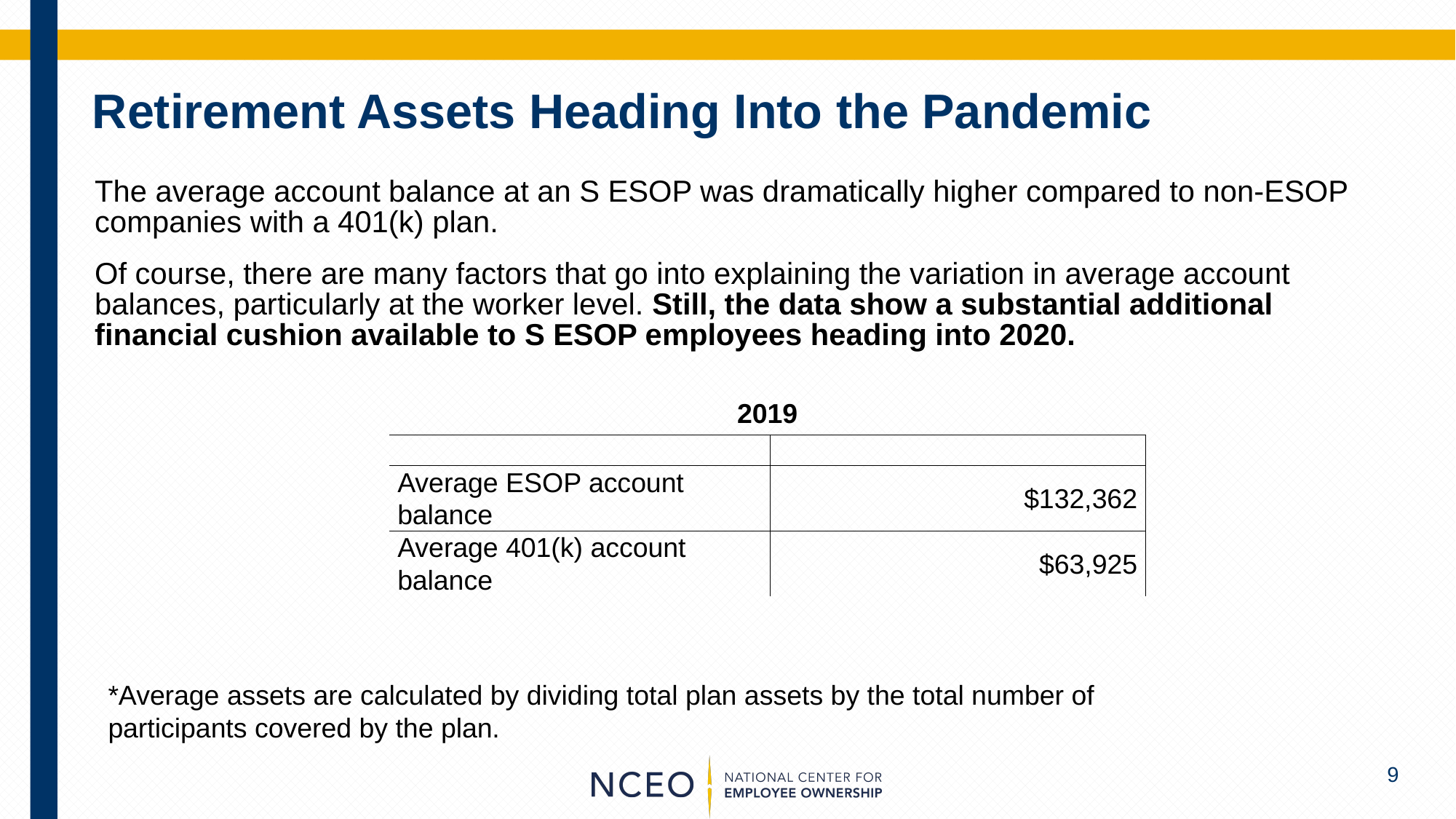

# Retirement Assets Heading Into the Pandemic

The average account balance at an S ESOP was dramatically higher compared to non-ESOP companies with a 401(k) plan.
Of course, there are many factors that go into explaining the variation in average account balances, particularly at the worker level. Still, the data show a substantial additional financial cushion available to S ESOP employees heading into 2020.
| 2019 |  |
| --- | --- |
|  |  |
| Average ESOP account balance | $132,362 |
| Average 401(k) account balance | $63,925 |
*Average assets are calculated by dividing total plan assets by the total number of participants covered by the plan.
9